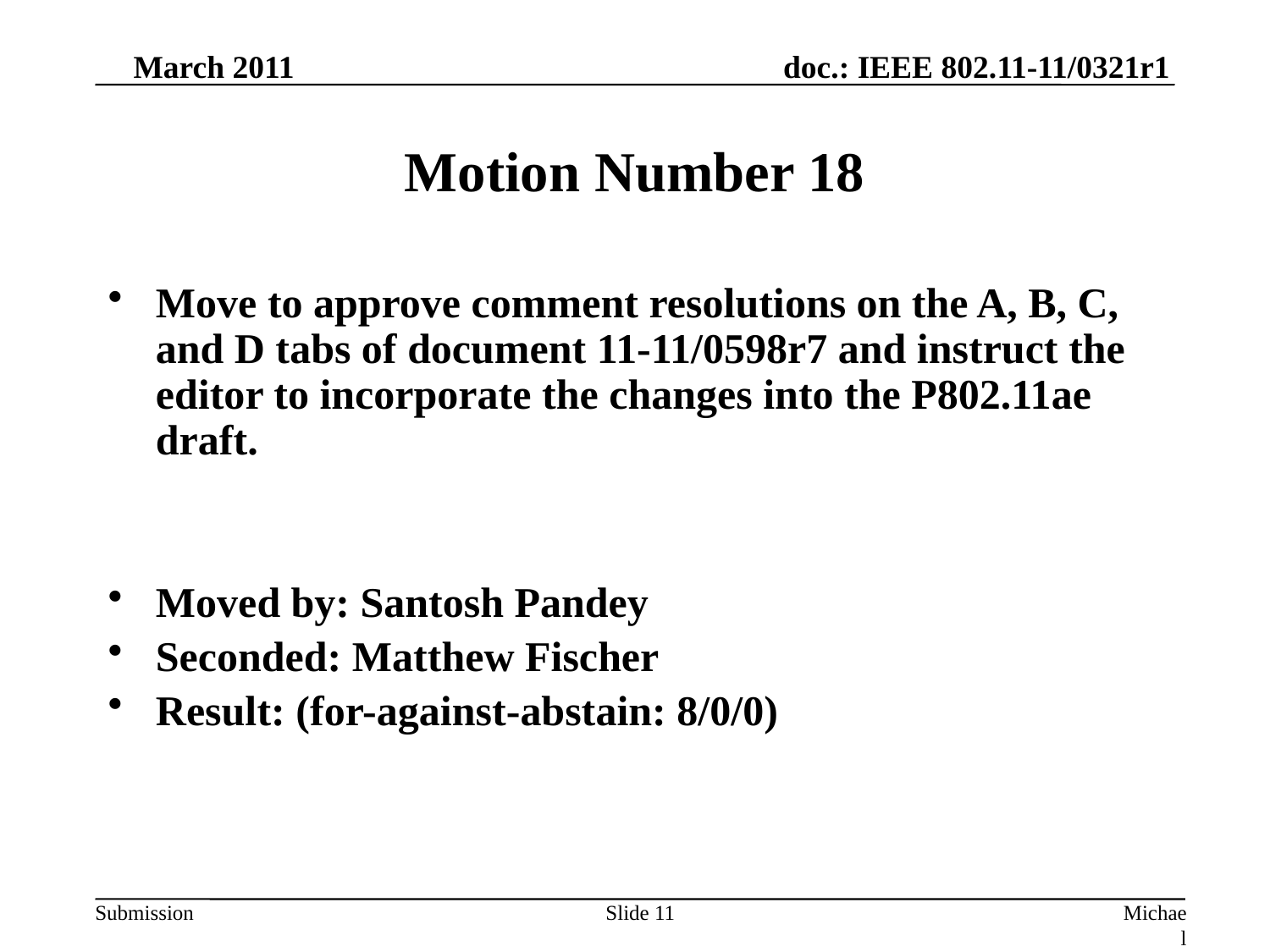

March 2011
# Motion Number 18
Move to approve comment resolutions on the A, B, C, and D tabs of document 11-11/0598r7 and instruct the editor to incorporate the changes into the P802.11ae draft.

Moved by: Santosh Pandey
Seconded: Matthew Fischer
Result: (for-against-abstain: 8/0/0)
Slide 11
Michael Montemurro, RIM